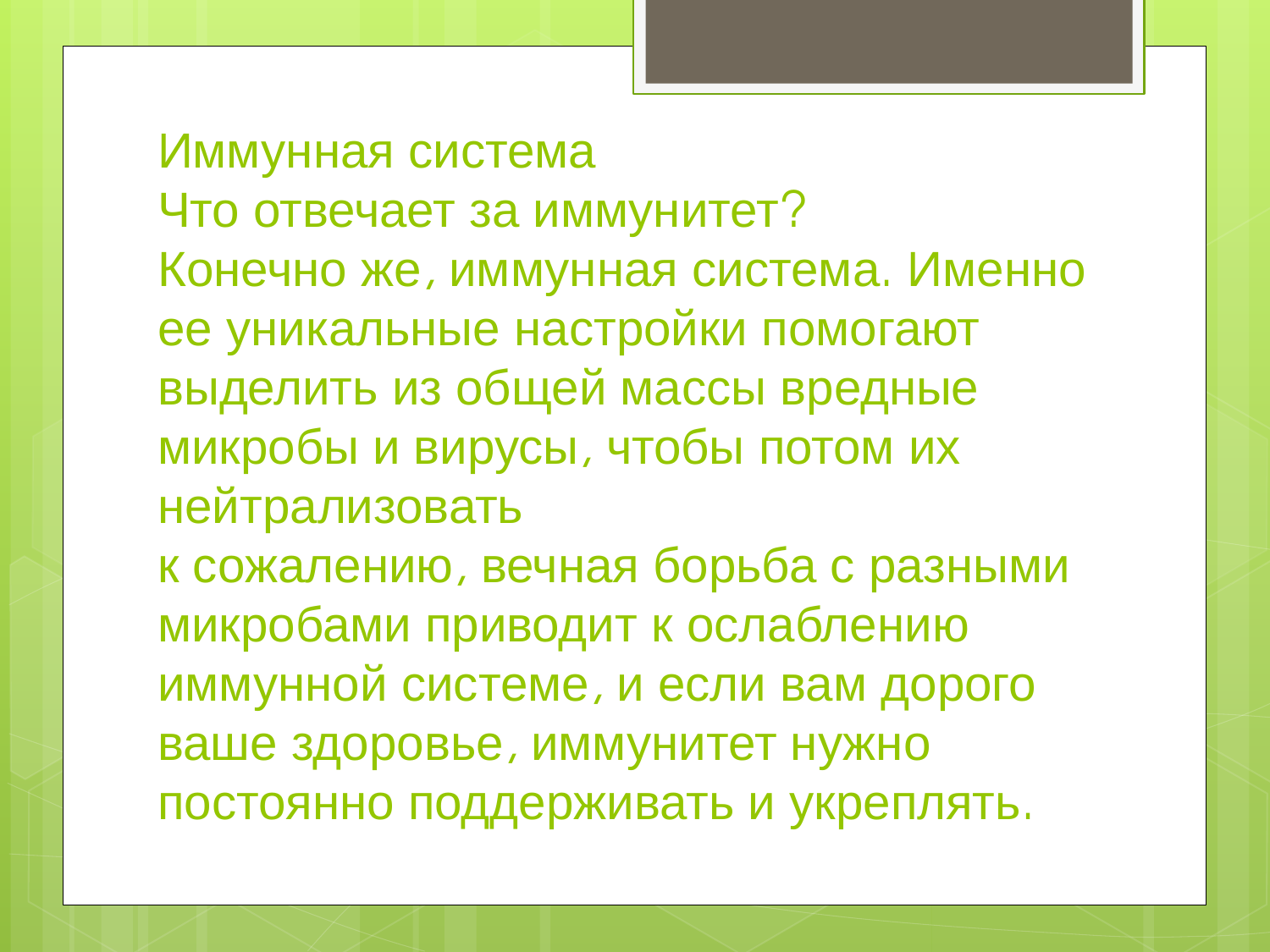

# Иммунная система Что отвечает за иммунитет? Конечно же, иммунная система. Именно ее уникальные настройки помогают выделить из общей массы вредные микробы и вирусы, чтобы потом их нейтрализовать к сожалению, вечная борьба с разными микробами приводит к ослаблению иммунной системе, и если вам дорого ваше здоровье, иммунитет нужно постоянно поддерживать и укреплять.